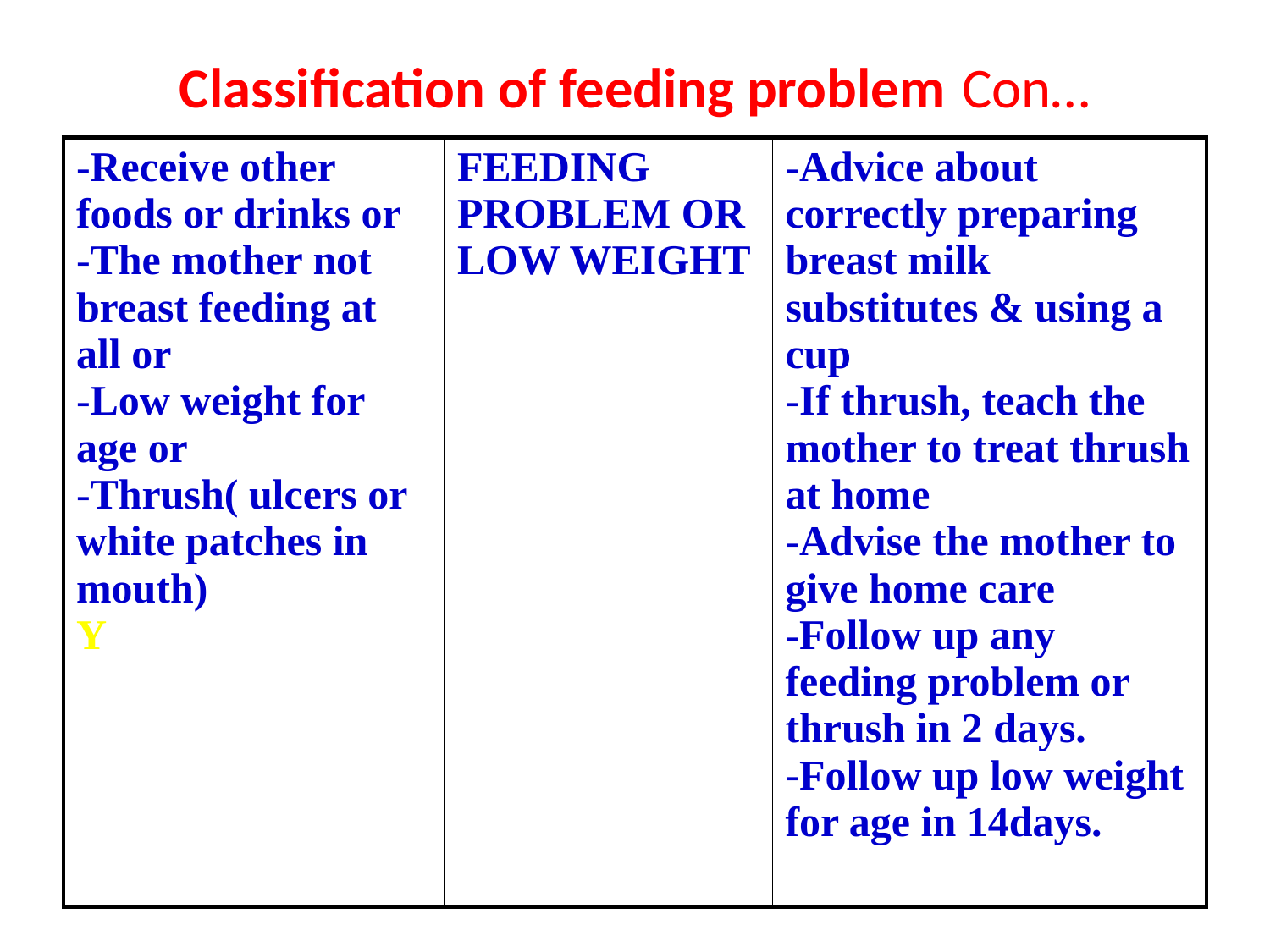

# Classification of feeding problem Con…
| Receive other foods or drinks or The mother not breast feeding at all or Low weight for age or Thrush( ulcers or white patches in mouth) Y | FEEDING PROBLEM OR LOW WEIGHT | Advice about correctly preparing breast milk substitutes & using a cup If thrush, teach the mother to treat thrush at home Advise the mother to give home care Follow up any feeding problem or thrush in 2 days. Follow up low weight for age in 14days. |
| --- | --- | --- |